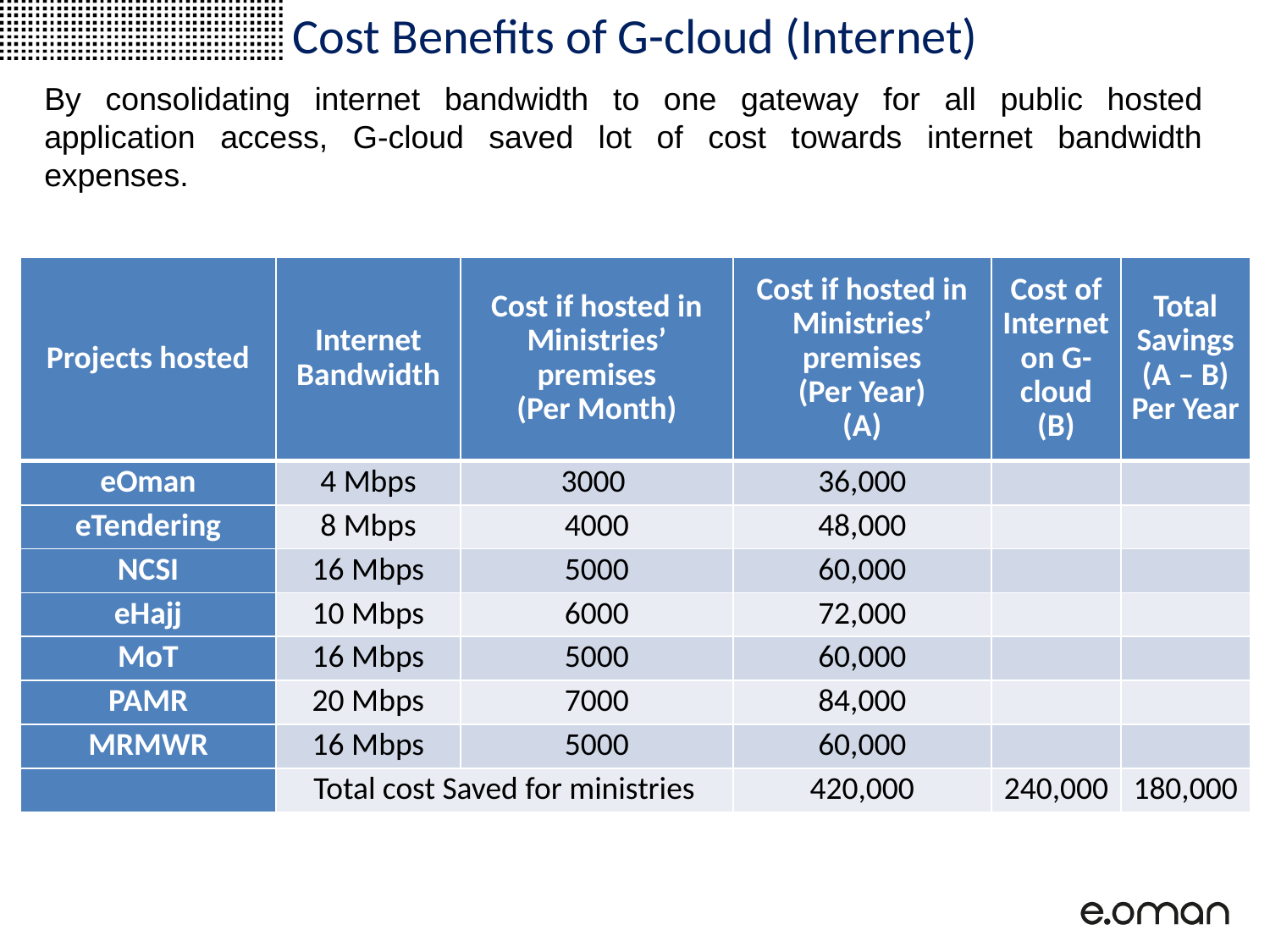

Cost Benefits of G-cloud (Internet)
By consolidating internet bandwidth to one gateway for all public hosted application access, G-cloud saved lot of cost towards internet bandwidth expenses.

| Projects hosted | Internet Bandwidth | Cost if hosted in Ministries’ premises (Per Month) | Cost if hosted in Ministries’ premises (Per Year) (A) | Cost of Internet on G-cloud (B) | Total Savings (A – B) Per Year |
| --- | --- | --- | --- | --- | --- |
| eOman | 4 Mbps | 3000 | 36,000 |  |  |
| eTendering | 8 Mbps | 4000 | 48,000 |  |  |
| NCSI | 16 Mbps | 5000 | 60,000 |  |  |
| eHajj | 10 Mbps | 6000 | 72,000 |  |  |
| MoT | 16 Mbps | 5000 | 60,000 |  |  |
| PAMR | 20 Mbps | 7000 | 84,000 |  |  |
| MRMWR | 16 Mbps | 5000 | 60,000 |  |  |
|  | Total cost Saved for ministries |  | 420,000 | 240,000 | 180,000 |